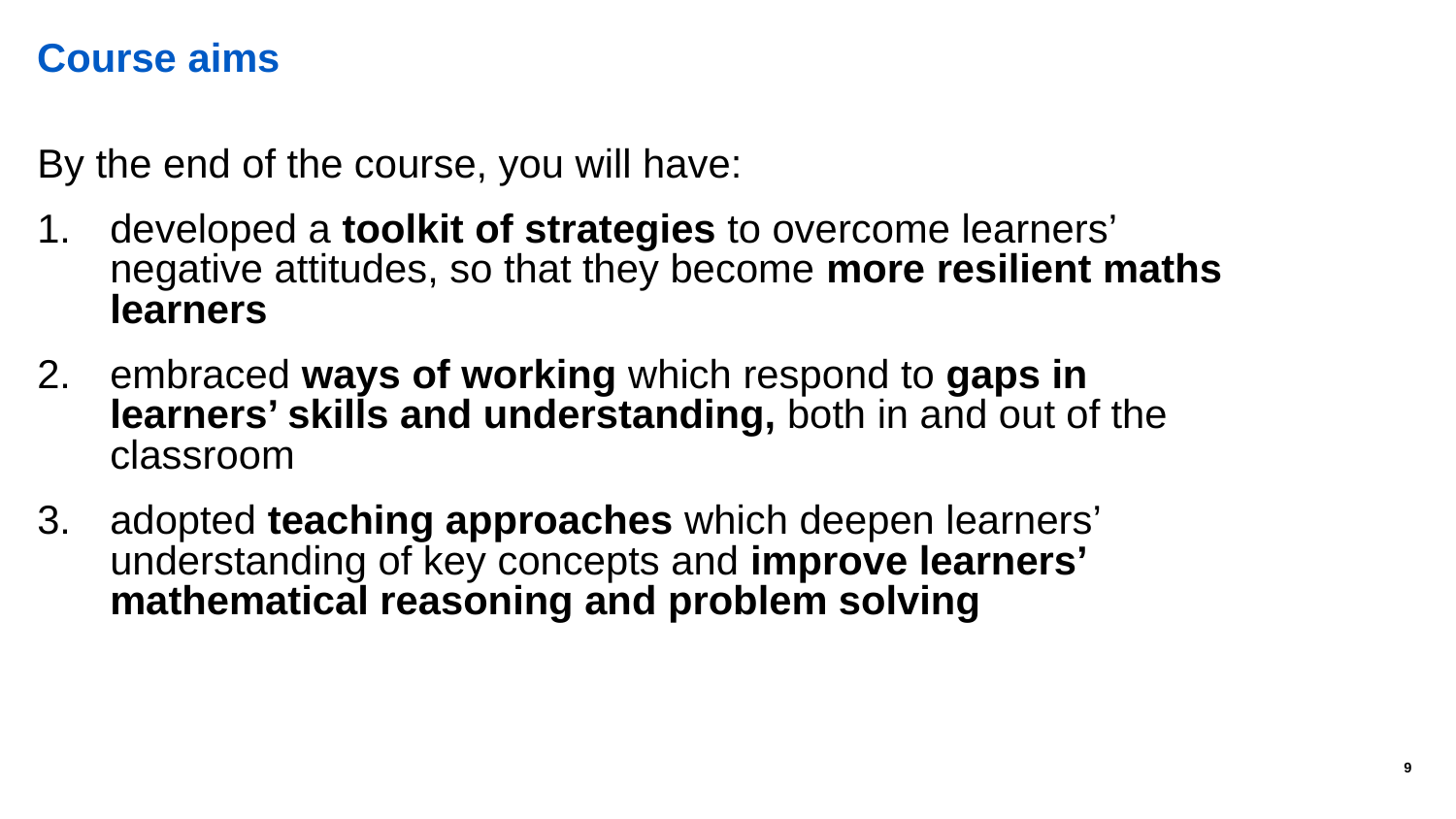

# Course aims
By the end of the course, you will have:
developed a toolkit of strategies to overcome learners’ negative attitudes, so that they become more resilient maths learners
embraced ways of working which respond to gaps in learners’ skills and understanding, both in and out of the classroom
adopted teaching approaches which deepen learners’ understanding of key concepts and improve learners’ mathematical reasoning and problem solving

9